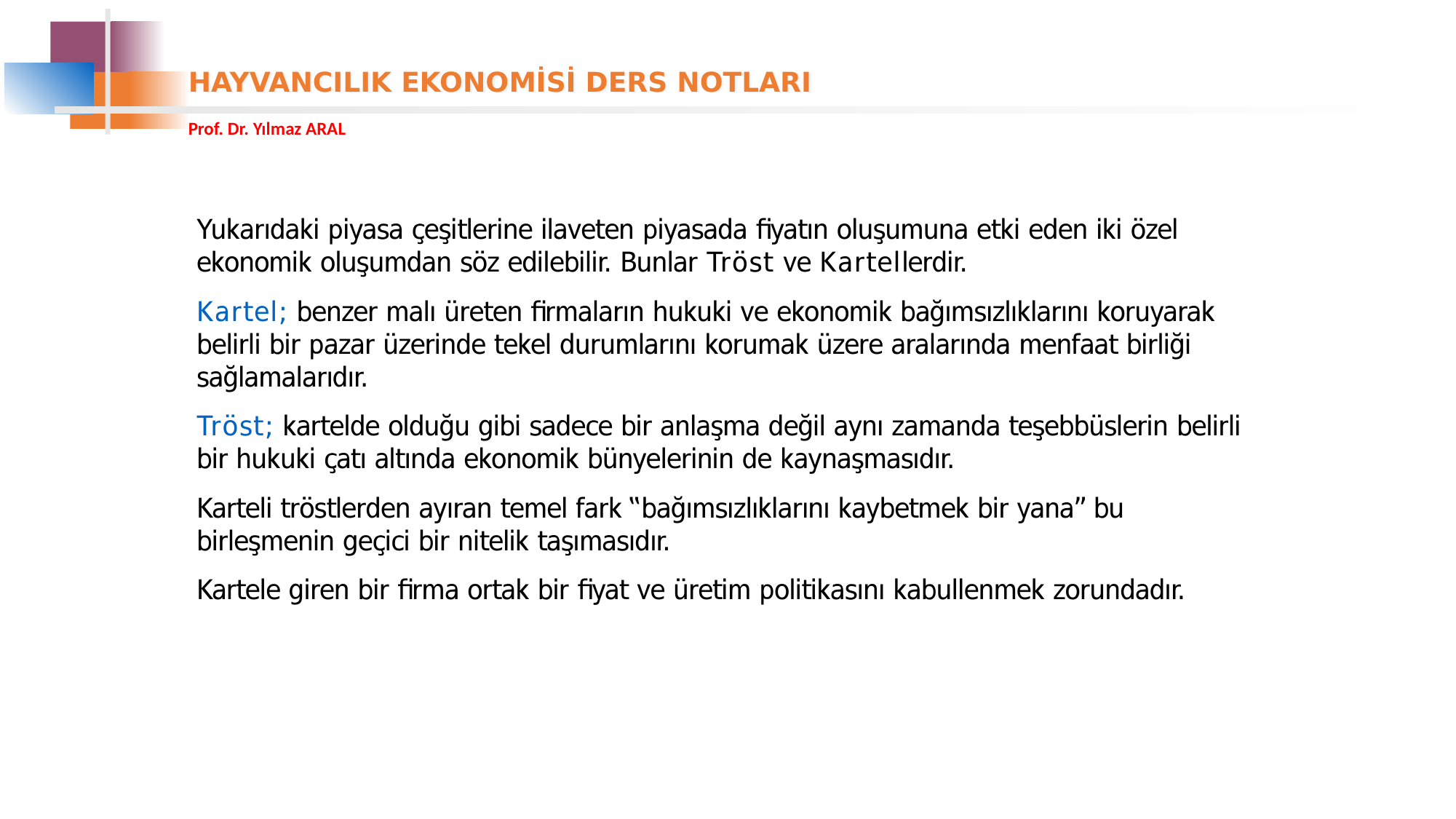

Yukarıdaki piyasa çeşitlerine ilaveten piyasada fiyatın oluşumuna etki eden iki özel ekonomik oluşumdan söz edilebilir. Bunlar Tröst ve Kartellerdir.
Kartel; benzer malı üreten firmaların hukuki ve ekonomik bağımsızlıklarını koruyarak belirli bir pazar üzerinde tekel durumlarını korumak üzere aralarında menfaat birliği  sağlamalarıdır.
Tröst; kartelde olduğu gibi sadece bir anlaşma değil aynı zamanda teşebbüslerin belirli bir hukuki çatı altında ekonomik bünyelerinin de kaynaşmasıdır.
Karteli tröstlerden ayıran temel fark “bağımsızlıklarını kaybetmek bir yana” bu birleşmenin geçici bir nitelik taşımasıdır.
Kartele giren bir firma ortak bir fiyat ve üretim politikasını kabullenmek zorundadır.